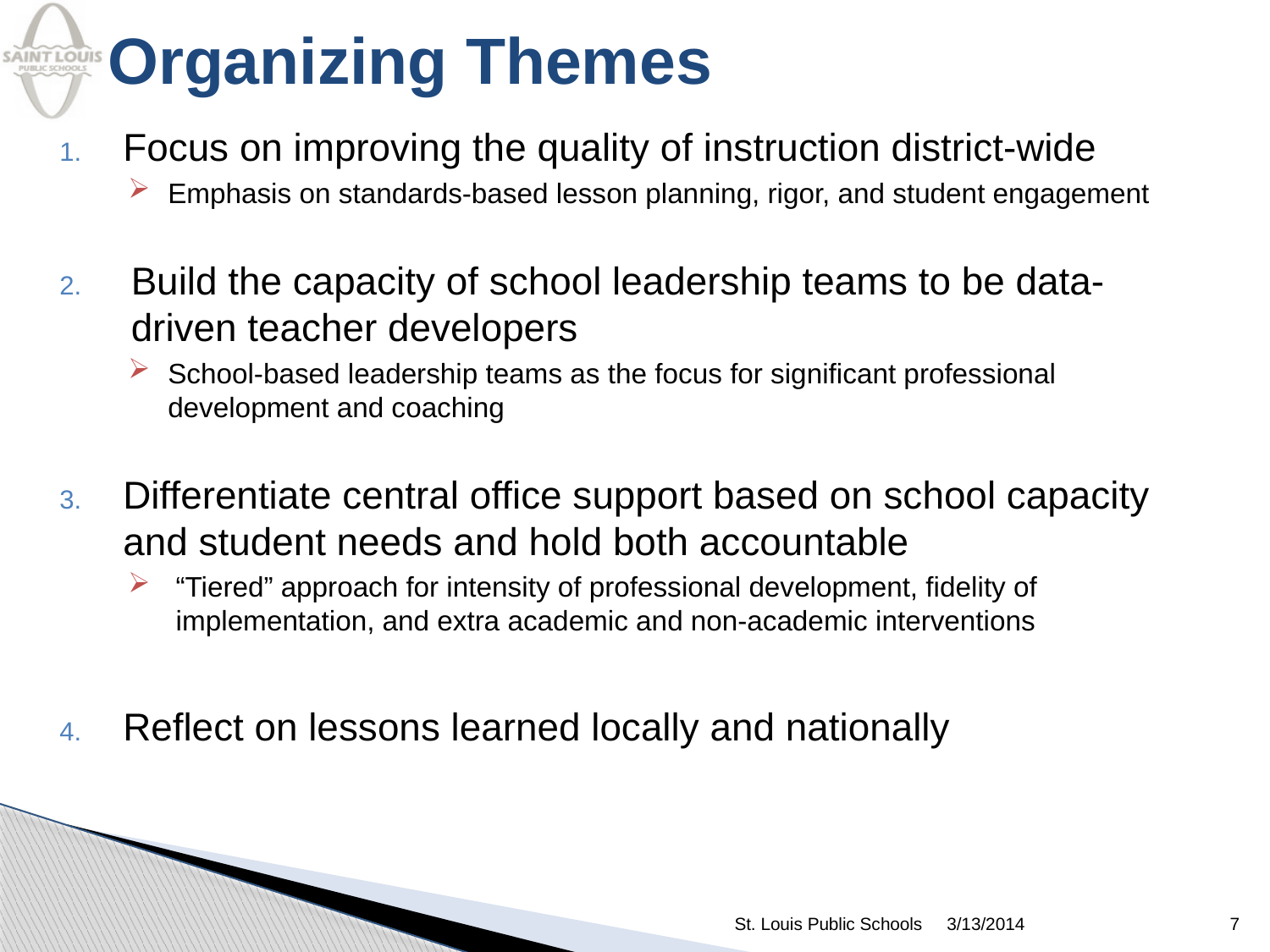

# Organizing Themes
Focus on improving the quality of instruction district-wide
Emphasis on standards-based lesson planning, rigor, and student engagement

Build the capacity of school leadership teams to be data-driven teacher developers
School-based leadership teams as the focus for significant professional development and coaching

Differentiate central office support based on school capacity and student needs and hold both accountable
“Tiered” approach for intensity of professional development, fidelity of implementation, and extra academic and non-academic interventions

Reflect on lessons learned locally and nationally
St. Louis Public Schools
3/13/2014
7